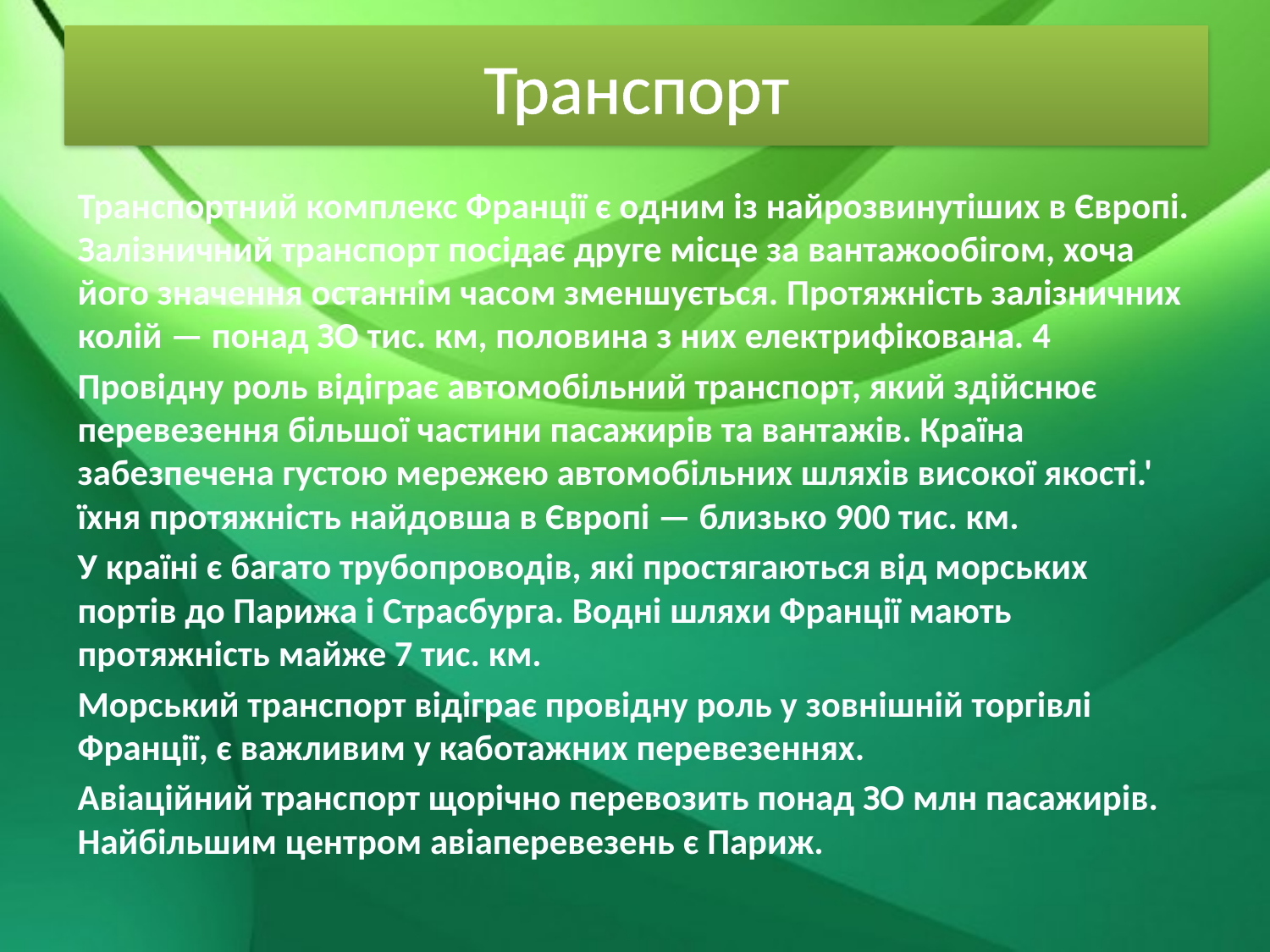

# Транспорт
Транспортний комплекс Франції є одним із найрозвинутіших в Європі. Залізничний транспорт посідає друге місце за вантажообігом, хоча його значення останнім часом зменшується. Протяжність залізничних колій — понад ЗО тис. км, половина з них електрифікована. 4
Провідну роль відіграє автомобільний транспорт, який здійснює перевезення більшої частини пасажирів та вантажів. Країна забезпечена густою мережею автомобільних шляхів високої якості.' їхня протяжність найдовша в Європі — близько 900 тис. км.
У країні є багато трубопроводів, які простягаються від морських портів до Парижа і Страсбурга. Водні шляхи Франції мають протяжність майже 7 тис. км.
Морський транспорт відіграє провідну роль у зовнішній торгівлі Франції, є важливим у каботажних перевезеннях.
Авіаційний транспорт щорічно перевозить понад ЗО млн пасажирів. Найбільшим центром авіаперевезень є Париж.